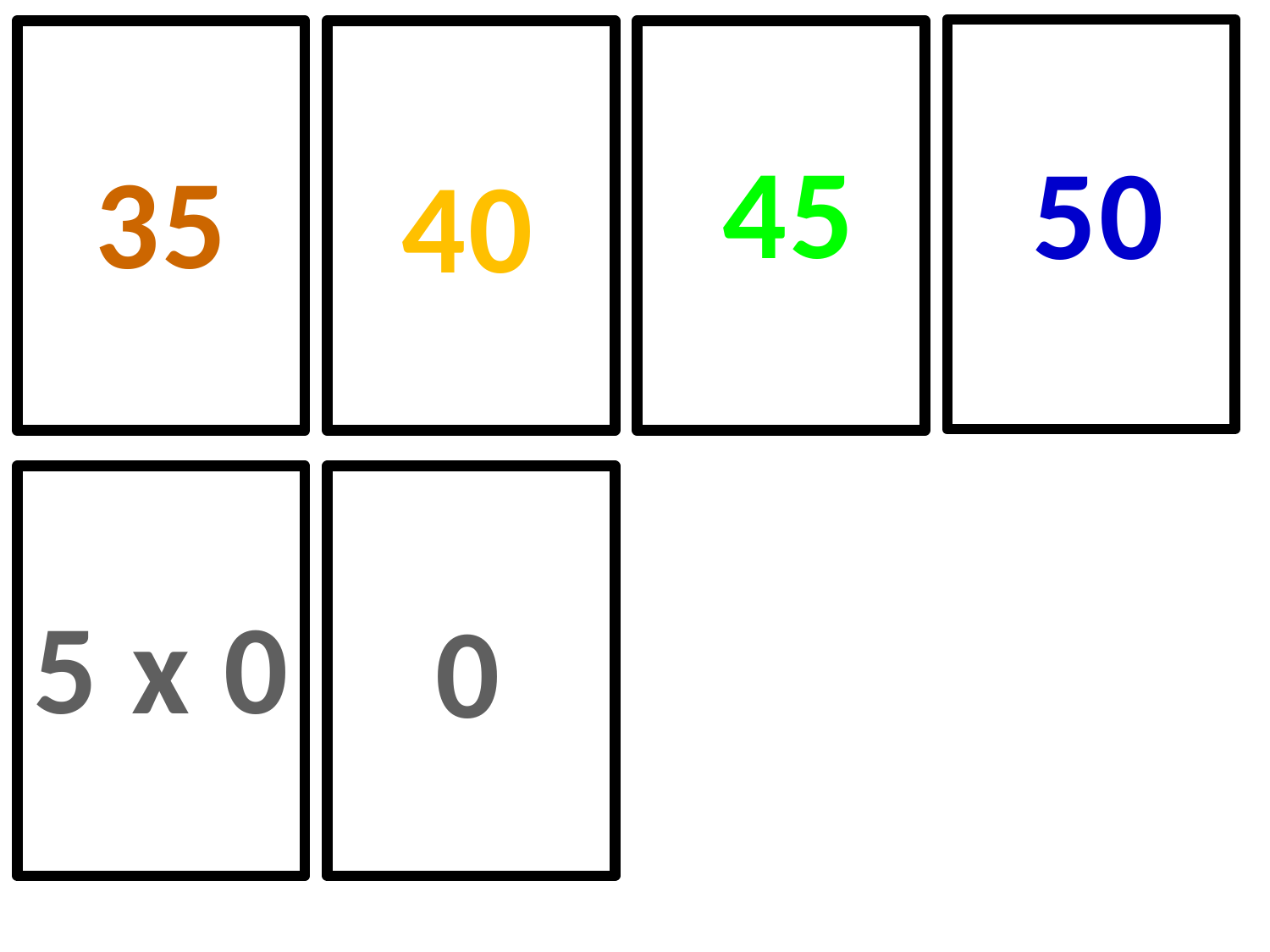

45
50
35
40

5 x 0
0